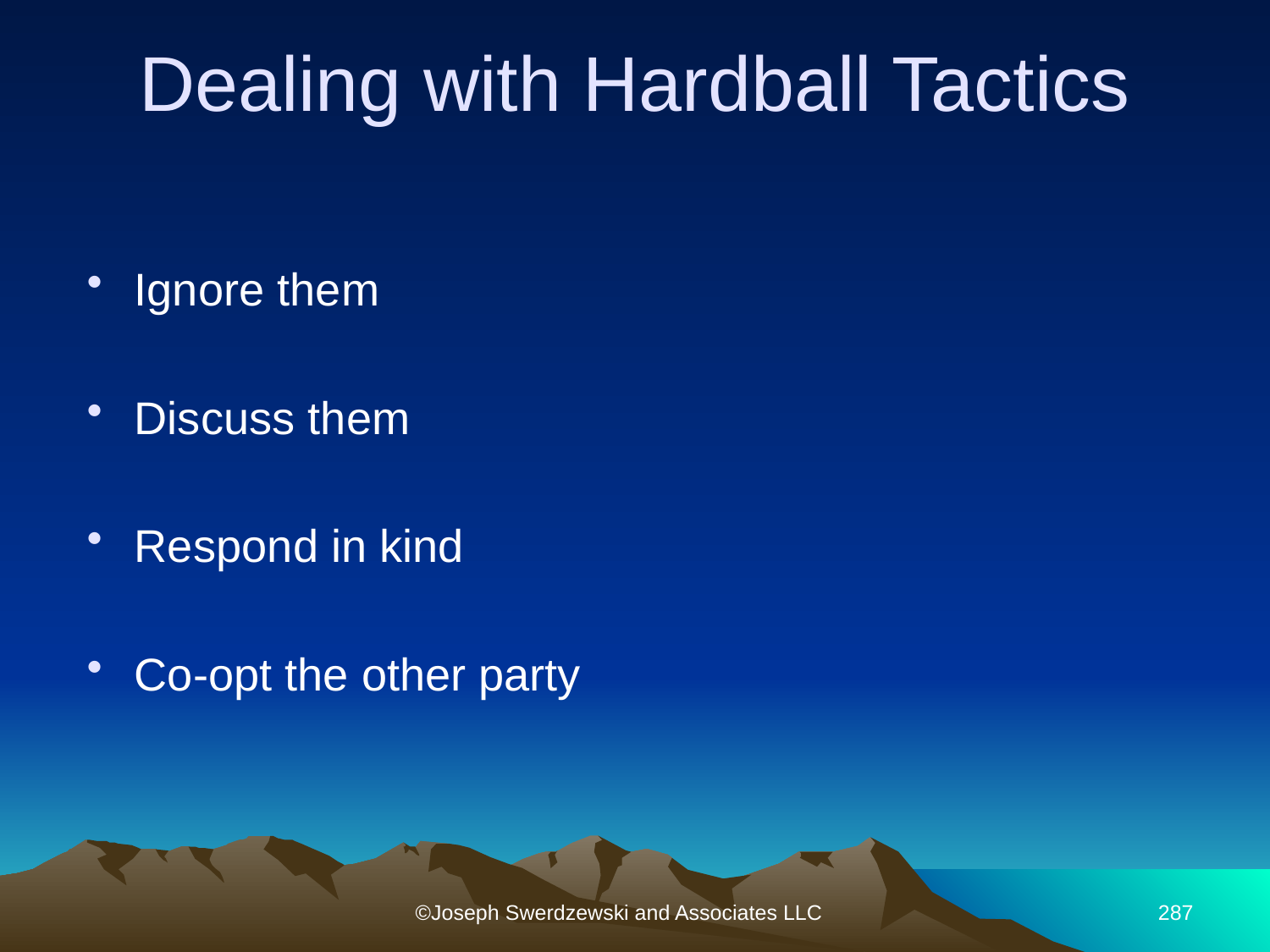

# Dealing with Hardball Tactics
Ignore them

Discuss them

Respond in kind

Co-opt the other party

©Joseph Swerdzewski and Associates LLC
287